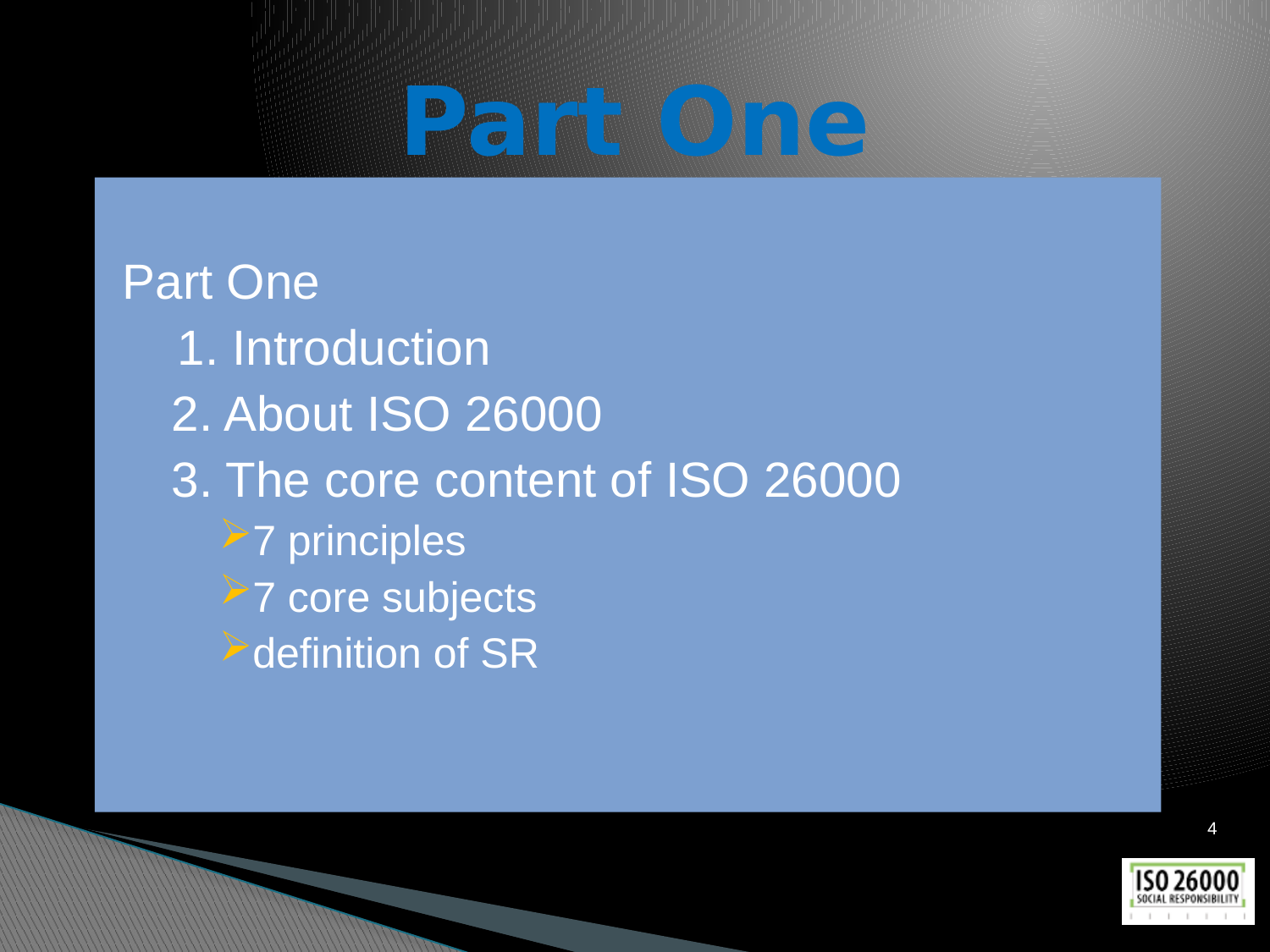

# Part One

Part One
    1. Introduction
	 2. About ISO 26000
	 3. The core content of ISO 26000
7 principles
7 core subjects
definition of SR

4